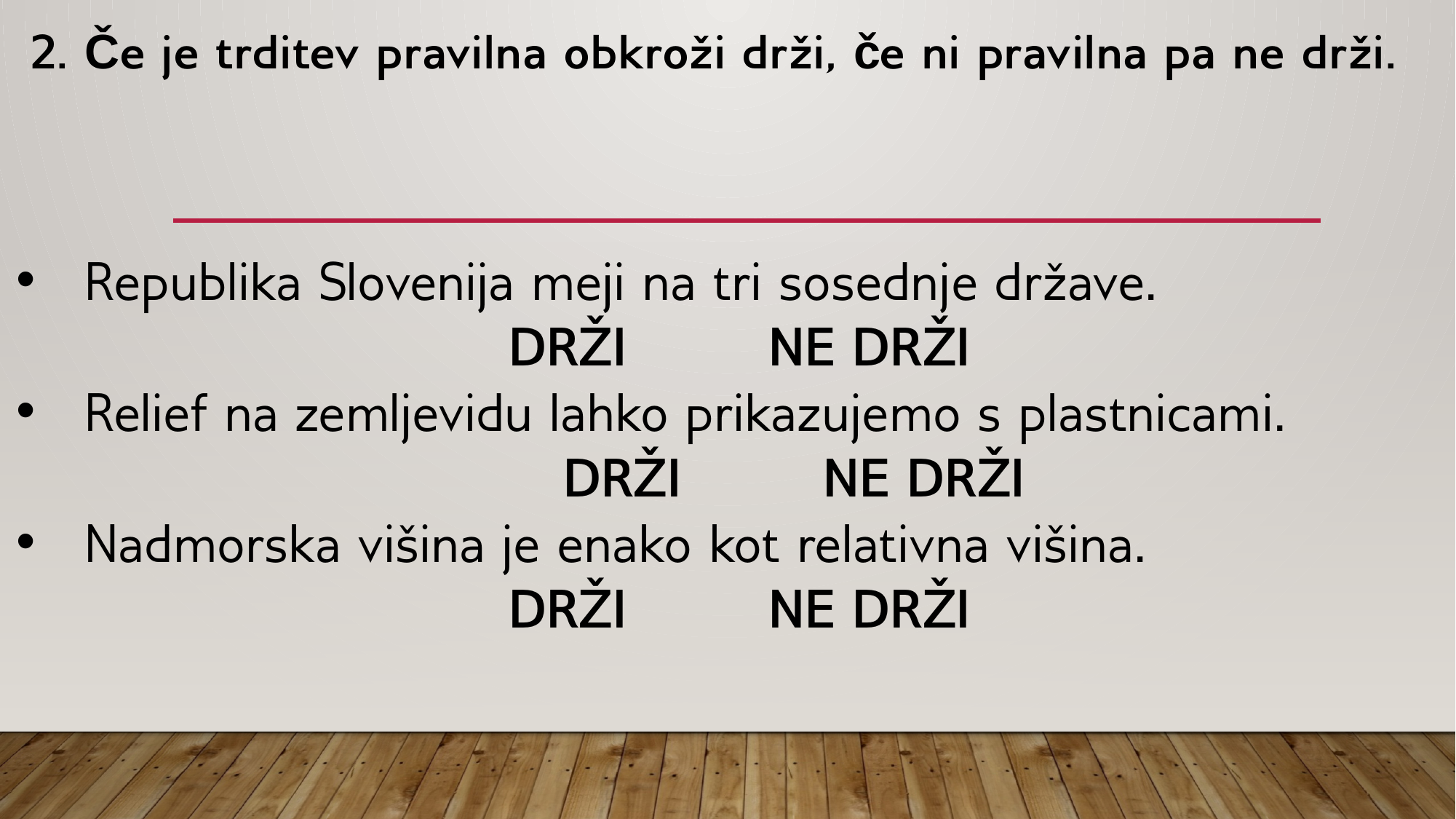

# 2. Če je trditev pravilna obkroži drži, če ni pravilna pa ne drži.
Republika Slovenija meji na tri sosednje države.			DRŽI        NE DRŽI
Relief na zemljevidu lahko prikazujemo s plastnicami.		DRŽI        NE DRŽI
Nadmorska višina je enako kot relativna višina.			DRŽI        NE DRŽI